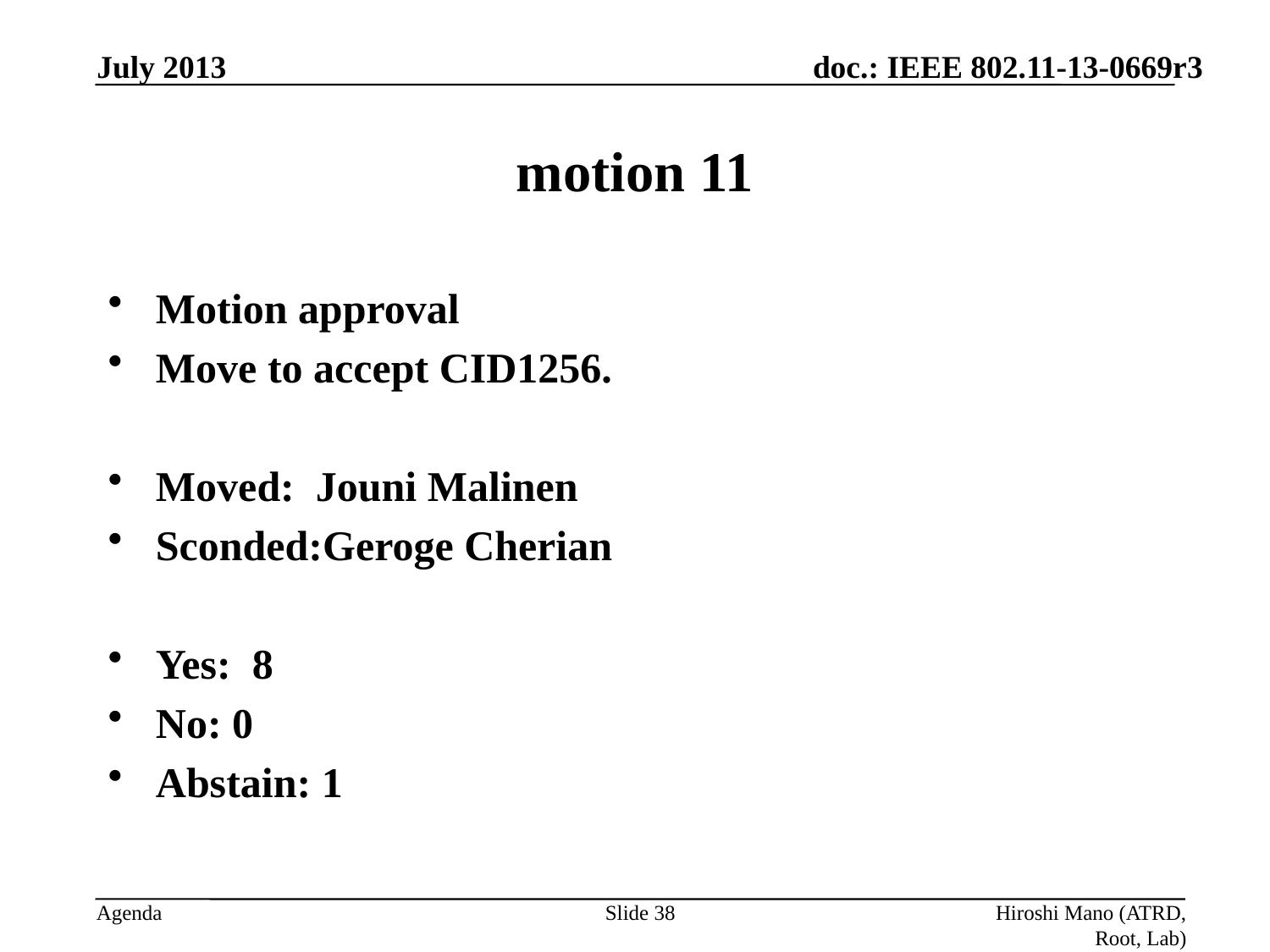

July 2013
# motion 11
Motion approval
Move to accept CID1256.

Moved:  Jouni Malinen
Sconded:Geroge Cherian

Yes:  8
No: 0
Abstain: 1

Slide 38
Hiroshi Mano (ATRD, Root, Lab)